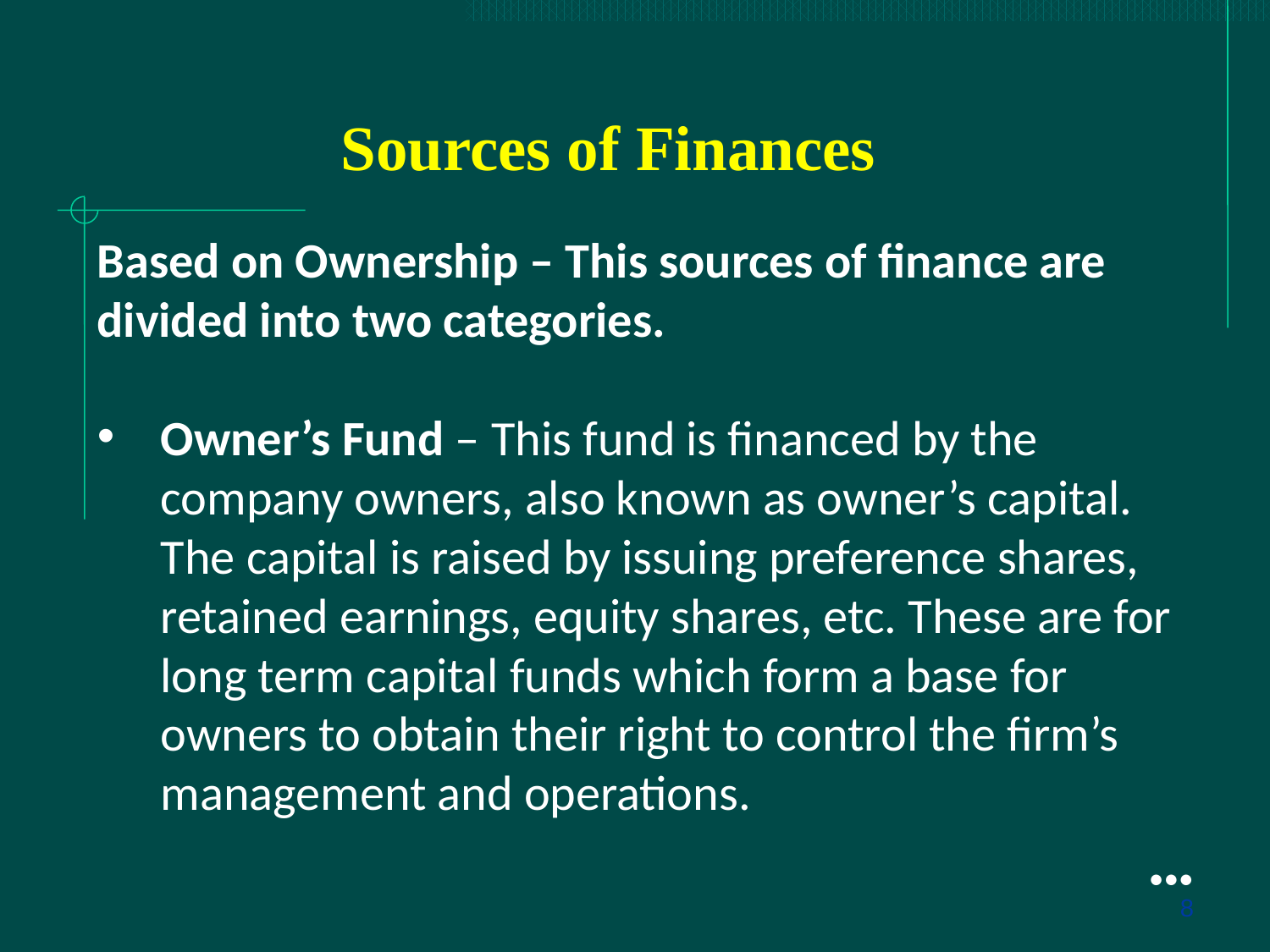

Sources of Finances
Based on Ownership – This sources of finance are divided into two categories.

Owner’s Fund – This fund is financed by the company owners, also known as owner’s capital. The capital is raised by issuing preference shares, retained earnings, equity shares, etc. These are for long term capital funds which form a base for owners to obtain their right to control the firm’s management and operations.
●●●
8